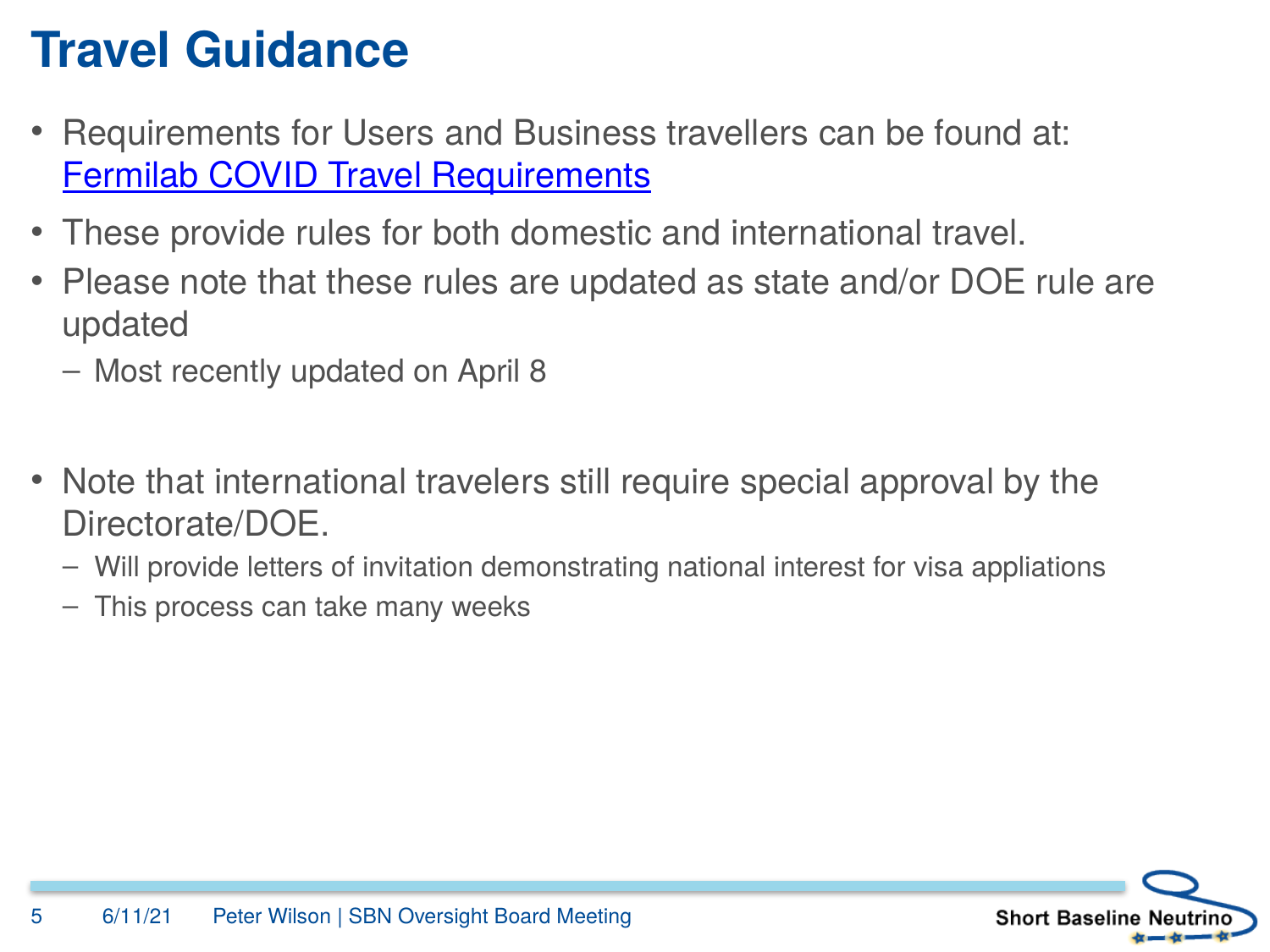

# Travel Guidance
Requirements for Users and Business travellers can be found at: Fermilab COVID Travel Requirements
These provide rules for both domestic and international travel.
Please note that these rules are updated as state and/or DOE rule are updated
Most recently updated on April 8

Note that international travelers still require special approval by the Directorate/DOE.
Will provide letters of invitation demonstrating national interest for visa appliations
This process can take many weeks

5
6/11/21
Peter Wilson | SBN Oversight Board Meeting